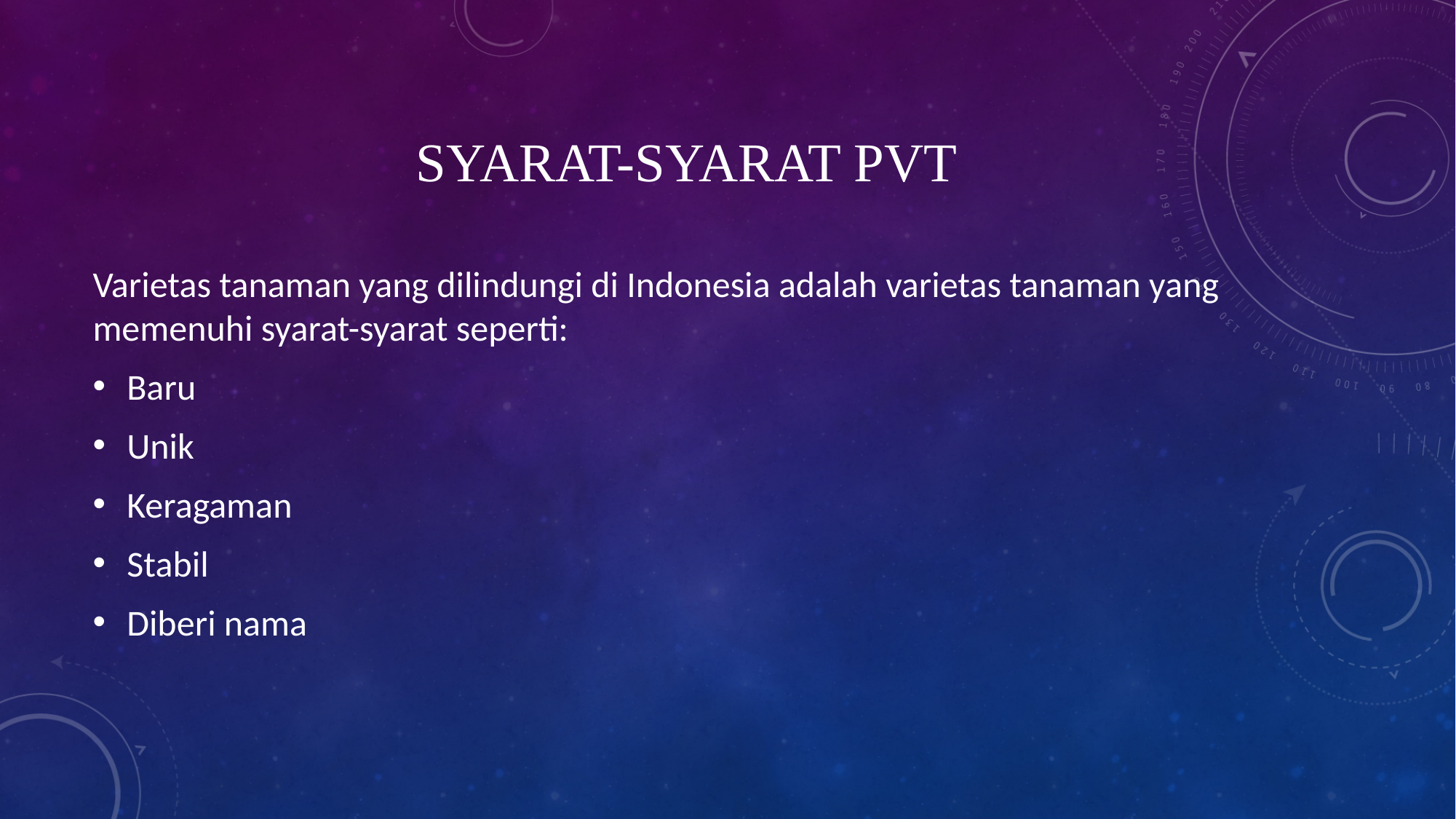

# Syarat-syarat pvt
Varietas tanaman yang dilindungi di Indonesia adalah varietas tanaman yang memenuhi syarat-syarat seperti:
Baru
Unik
Keragaman
Stabil
Diberi nama